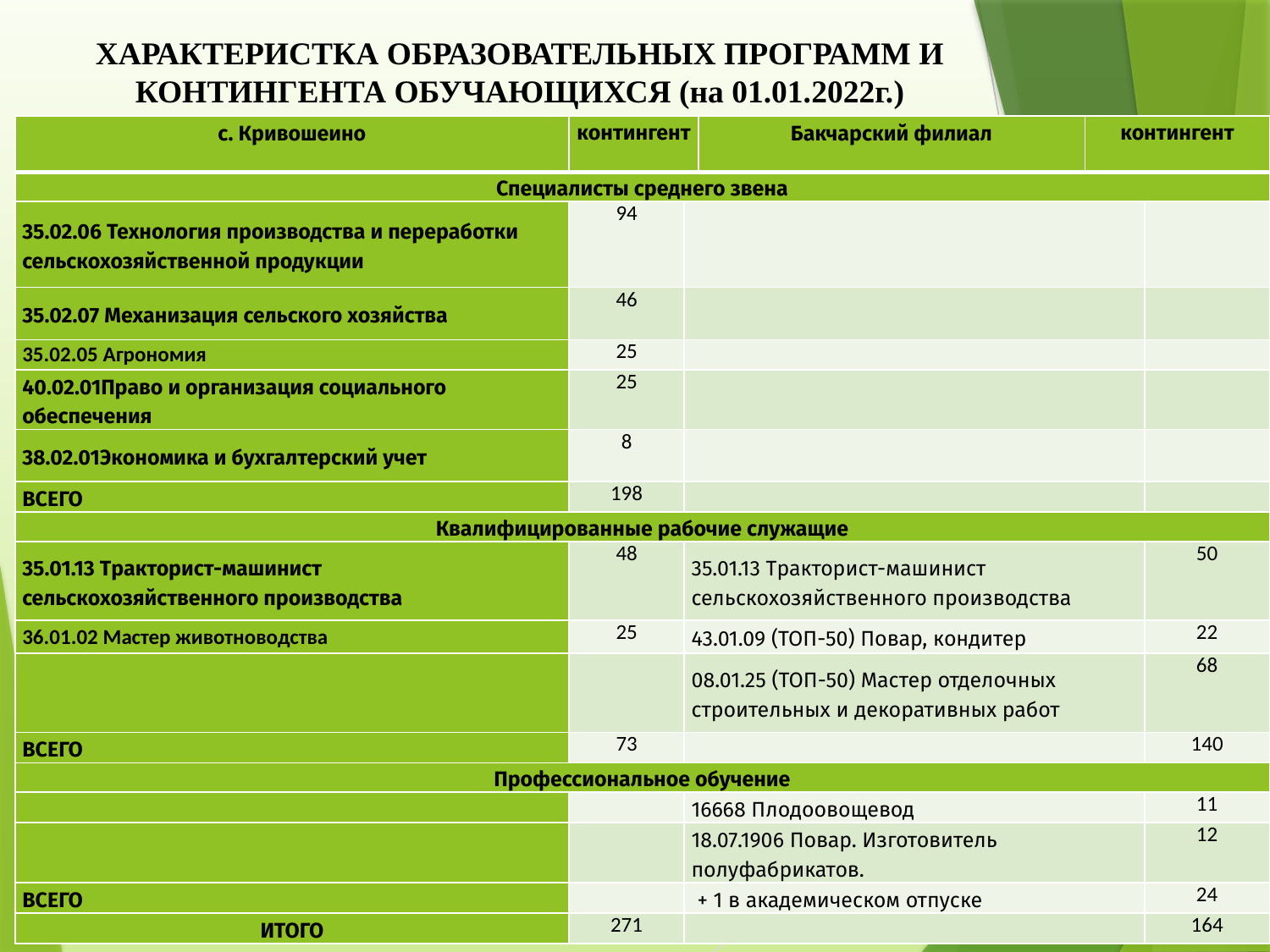

# ХАРАКТЕРИСТКА ОБРАЗОВАТЕЛЬНЫХ ПРОГРАММ И КОНТИНГЕНТА ОБУЧАЮЩИХСЯ (на 01.01.2022г.)
| с. Кривошеино | контингент |  | Бакчарский филиал | контингент |  |
| --- | --- | --- | --- | --- | --- |
| Специалисты среднего звена |  |  |  |  |  |
| 35.02.06 Технология производства и переработки сельскохозяйственной продукции | 94 |  |  |  |  |
| 35.02.07 Механизация сельского хозяйства | 46 |  |  |  |  |
| 35.02.05 Агрономия | 25 |  |  |  |  |
| 40.02.01Право и организация социального обеспечения | 25 |  |  |  |  |
| 38.02.01Экономика и бухгалтерский учет | 8 |  |  |  |  |
| ВСЕГО | 198 |  |  |  |  |
| Квалифицированные рабочие служащие |  |  |  |  |  |
| 35.01.13 Тракторист-машинист сельскохозяйственного производства | 48 | 35.01.13 Тракторист-машинист сельскохозяйственного производства |  |  | 50 |
| 36.01.02 Мастер животноводства | 25 | 43.01.09 (ТОП-50) Повар, кондитер |  |  | 22 |
|  |  | 08.01.25 (ТОП-50) Мастер отделочных строительных и декоративных работ |  |  | 68 |
| ВСЕГО | 73 |  |  |  | 140 |
| Профессиональное обучение |  |  |  |  |  |
|  |  | 16668 Плодоовощевод |  |  | 11 |
|  |  | 18.07.1906 Повар. Изготовитель полуфабрикатов. |  |  | 12 |
| ВСЕГО |  | + 1 в академическом отпуске |  |  | 24 |
| ИТОГО | 271 |  |  |  | 164 |